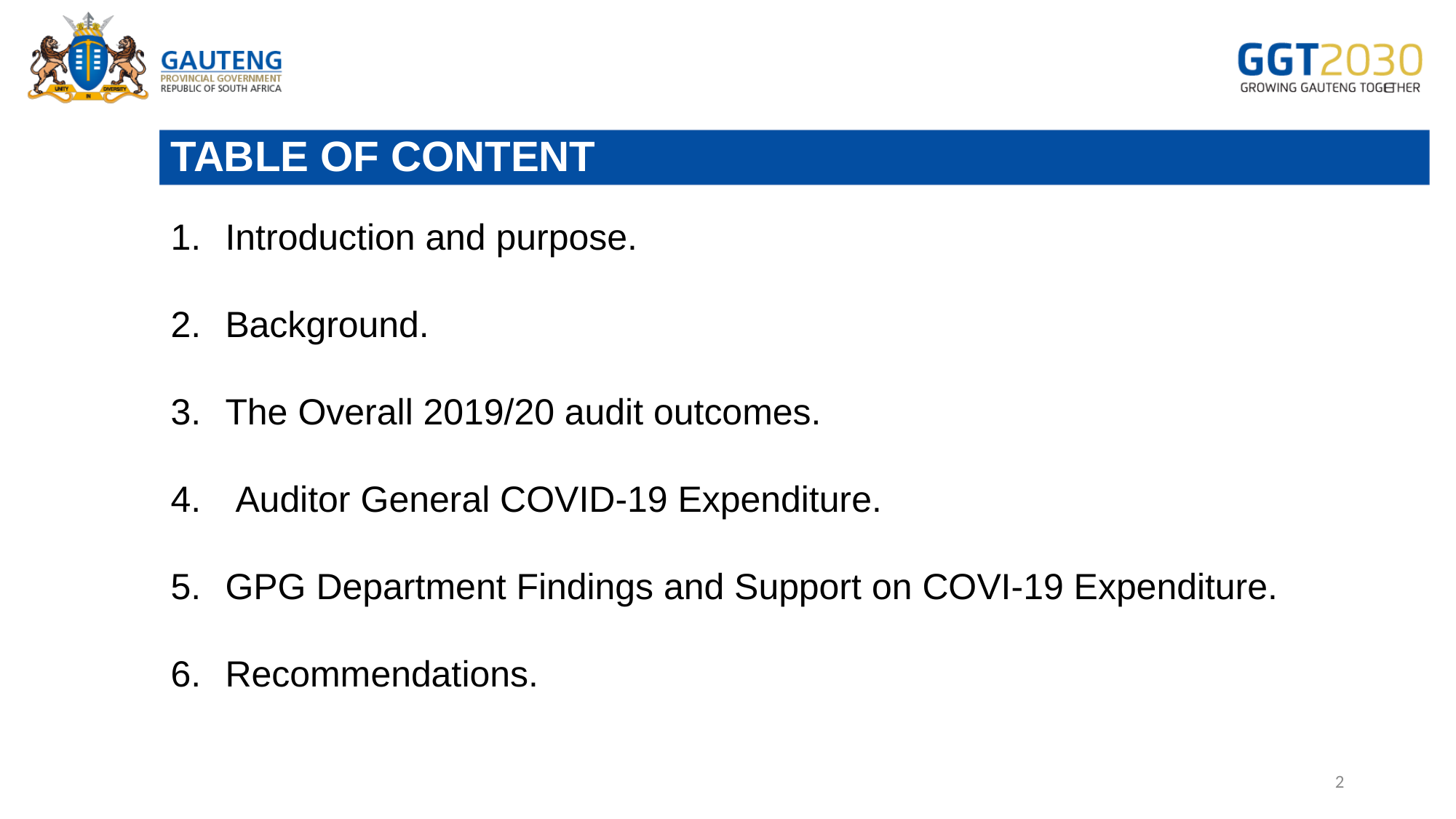

# TABLE OF CONTENT

Introduction and purpose.

Background.

The Overall 2019/20 audit outcomes.

 Auditor General COVID-19 Expenditure.

GPG Department Findings and Support on COVI-19 Expenditure.

Recommendations.

2